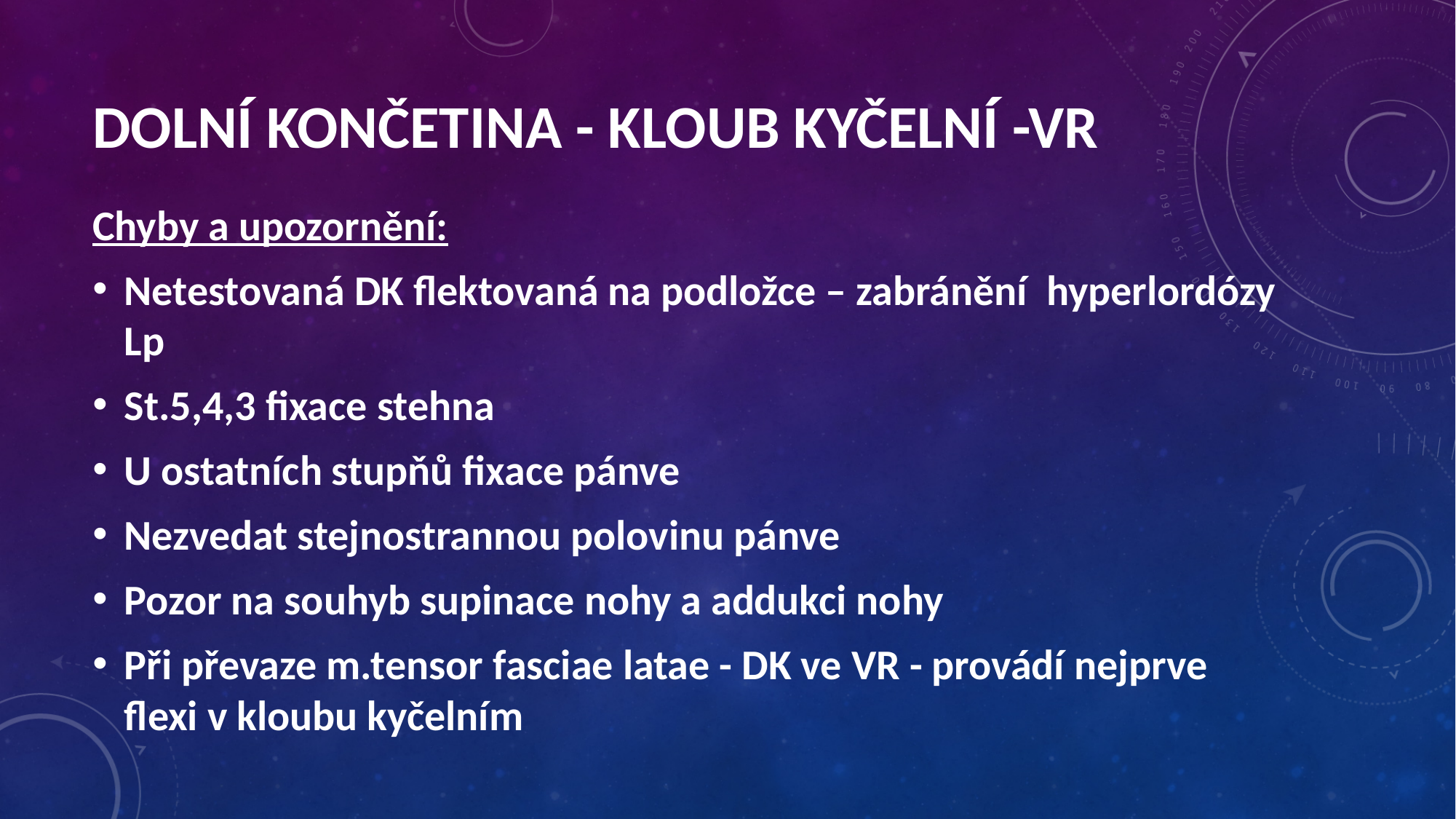

Dolní končetina - kloub kyčelní -VR
Chyby a upozornění:
Netestovaná DK flektovaná na podložce – zabránění  hyperlordózy Lp
St.5,4,3 fixace stehna
U ostatních stupňů fixace pánve
Nezvedat stejnostrannou polovinu pánve
Pozor na souhyb supinace nohy a addukci nohy
Při převaze m.tensor fasciae latae - DK ve VR - provádí nejprve flexi v kloubu kyčelním